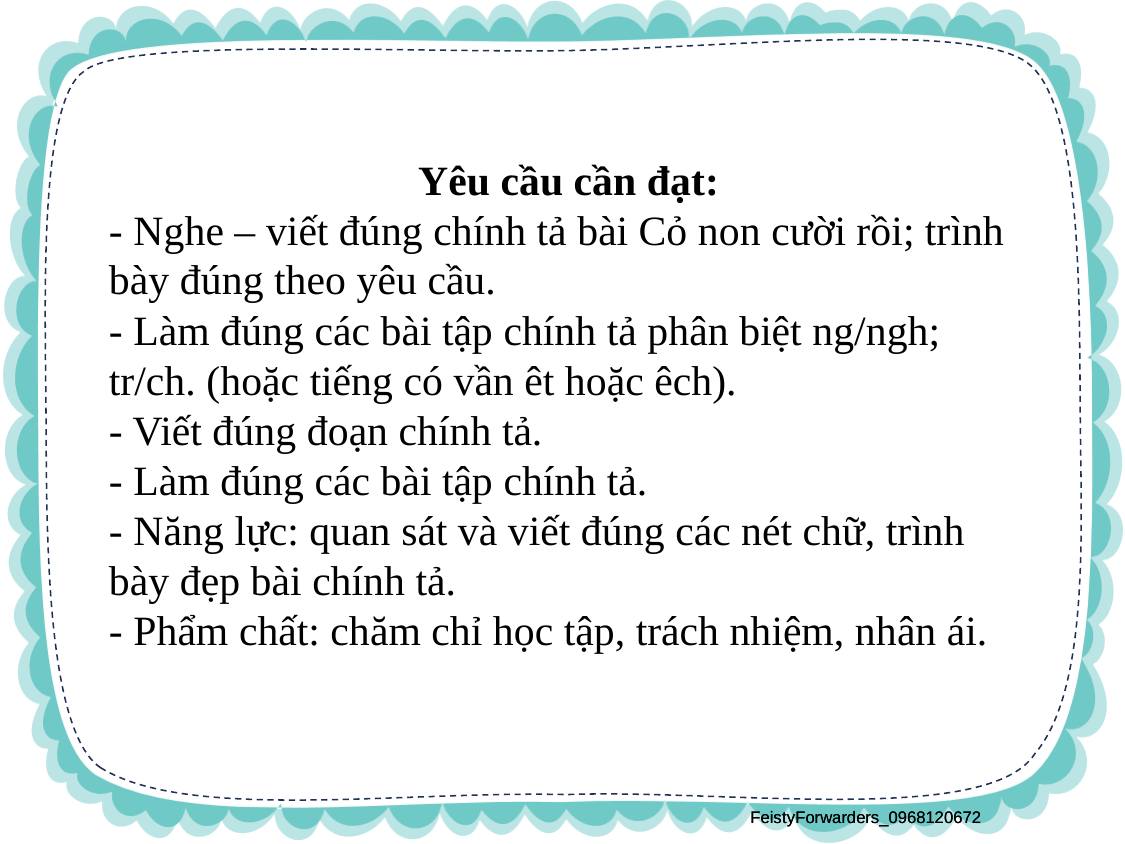

Yêu cầu cần đạt:
- Nghe – viết đúng chính tả bài Cỏ non cười rồi; trình bày đúng theo yêu cầu.
- Làm đúng các bài tập chính tả phân biệt ng/ngh; tr/ch. (hoặc tiếng có vần êt hoặc êch).
- Viết đúng đoạn chính tả.
- Làm đúng các bài tập chính tả.
- Năng lực: quan sát và viết đúng các nét chữ, trình bày đẹp bài chính tả.
- Phẩm chất: chăm chỉ học tập, trách nhiệm, nhân ái.